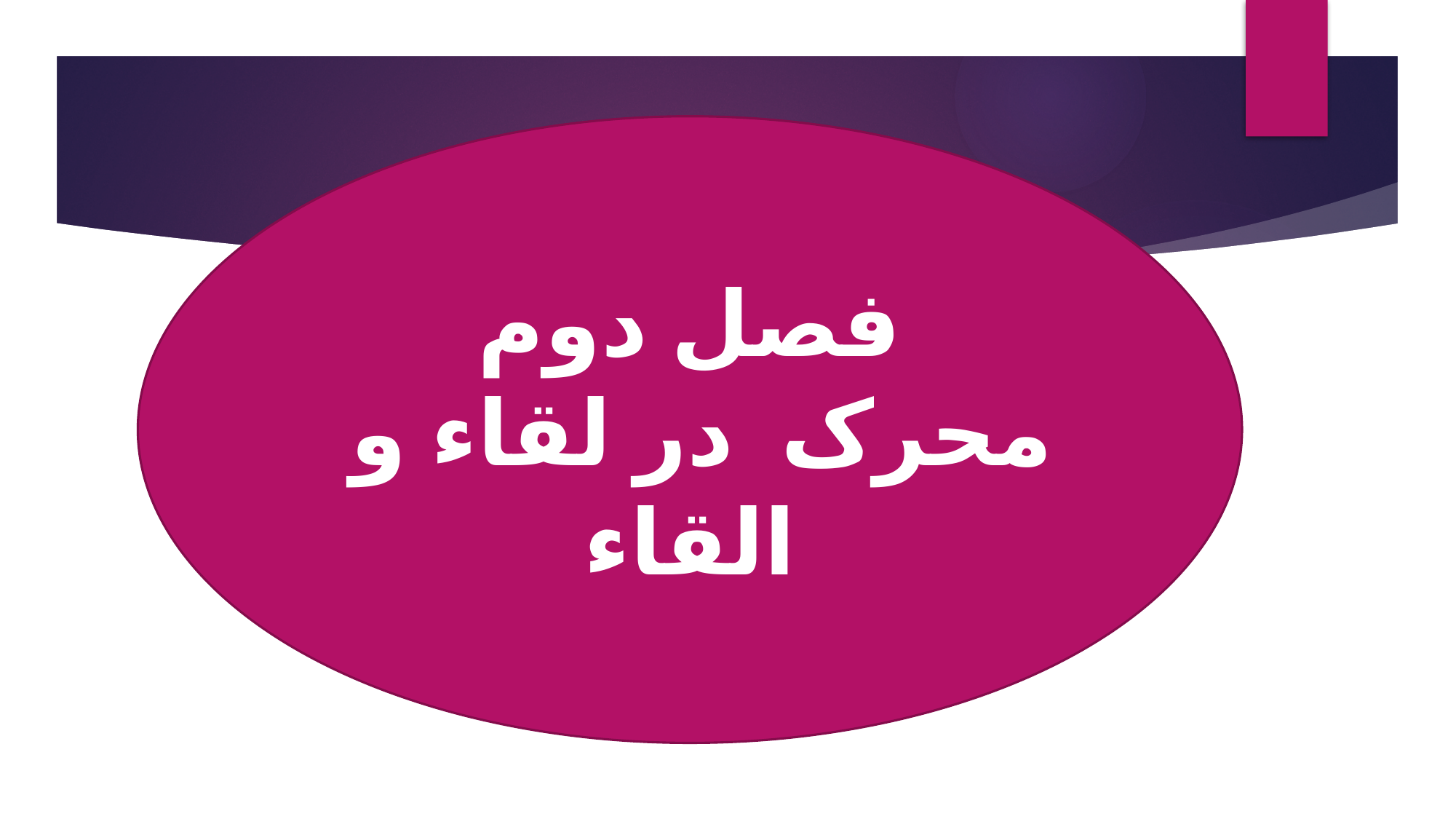

#
فصل دوم
 محرک  در لقاء و القاء